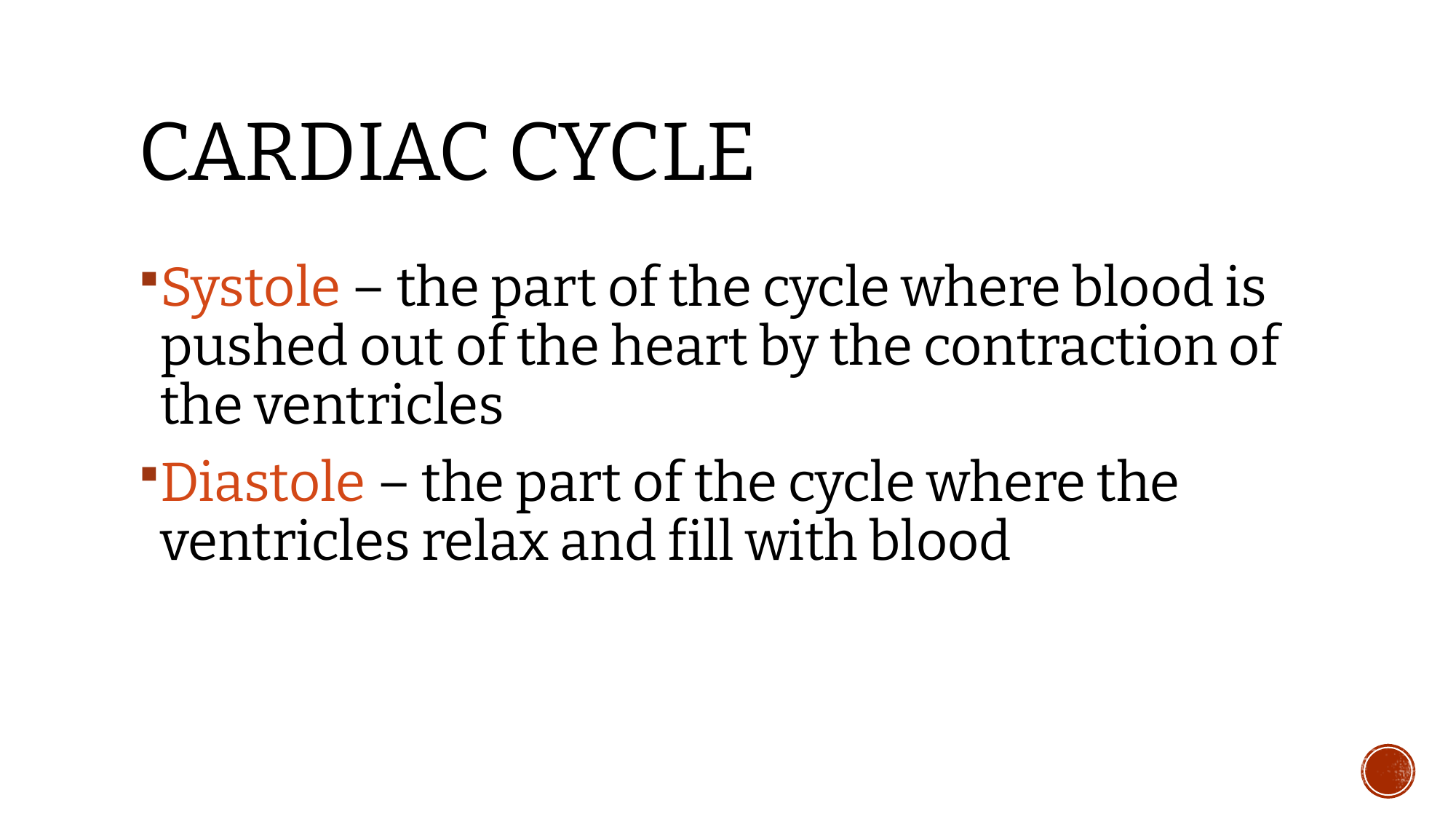

# Cardiac cycle
Systole – the part of the cycle where blood is pushed out of the heart by the contraction of the ventricles
Diastole – the part of the cycle where the ventricles relax and fill with blood